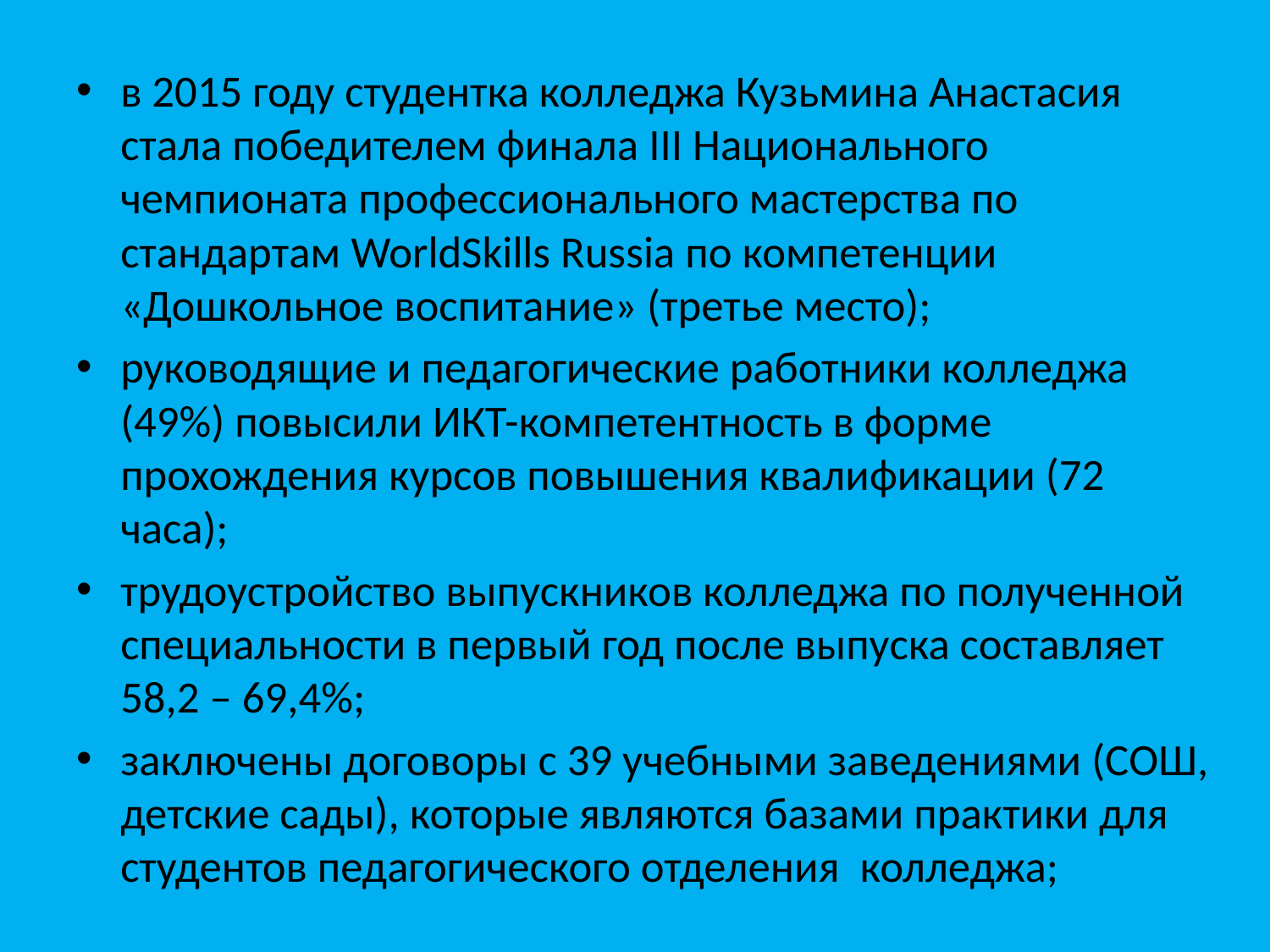

#
в 2015 году студентка колледжа Кузьмина Анастасия стала победителем финала III Национального чемпионата профессионального мастерства по стандартам WorldSkills Russia по компетенции «Дошкольное воспитание» (третье место);
руководящие и педагогические работники колледжа (49%) повысили ИКТ-компетентность в форме прохождения курсов повышения квалификации (72 часа);
трудоустройство выпускников колледжа по полученной специальности в первый год после выпуска составляет 58,2 – 69,4%;
заключены договоры с 39 учебными заведениями (СОШ, детские сады), которые являются базами практики для студентов педагогического отделения  колледжа;